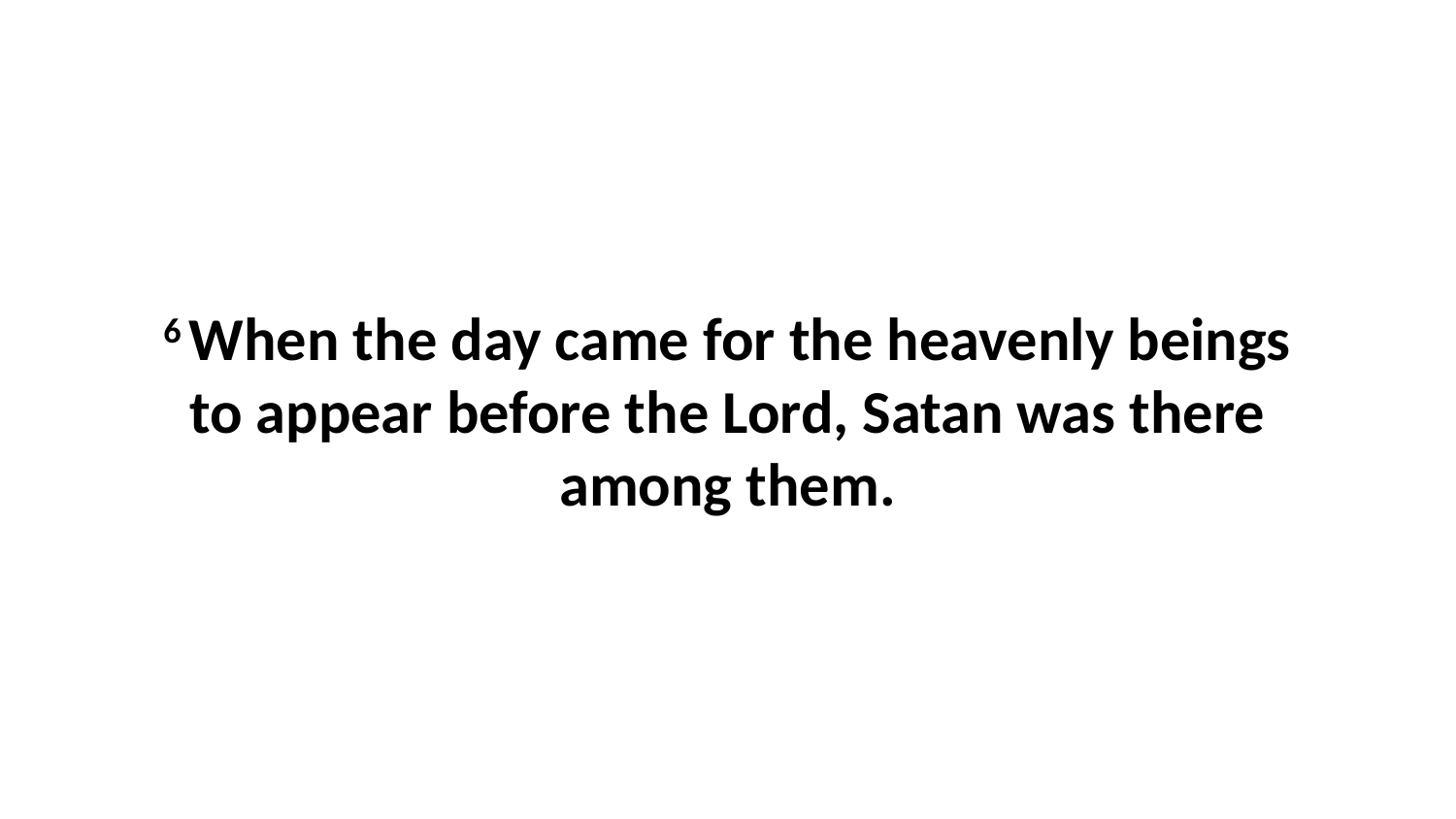

6 When the day came for the heavenly beings to appear before the Lord, Satan was there among them.